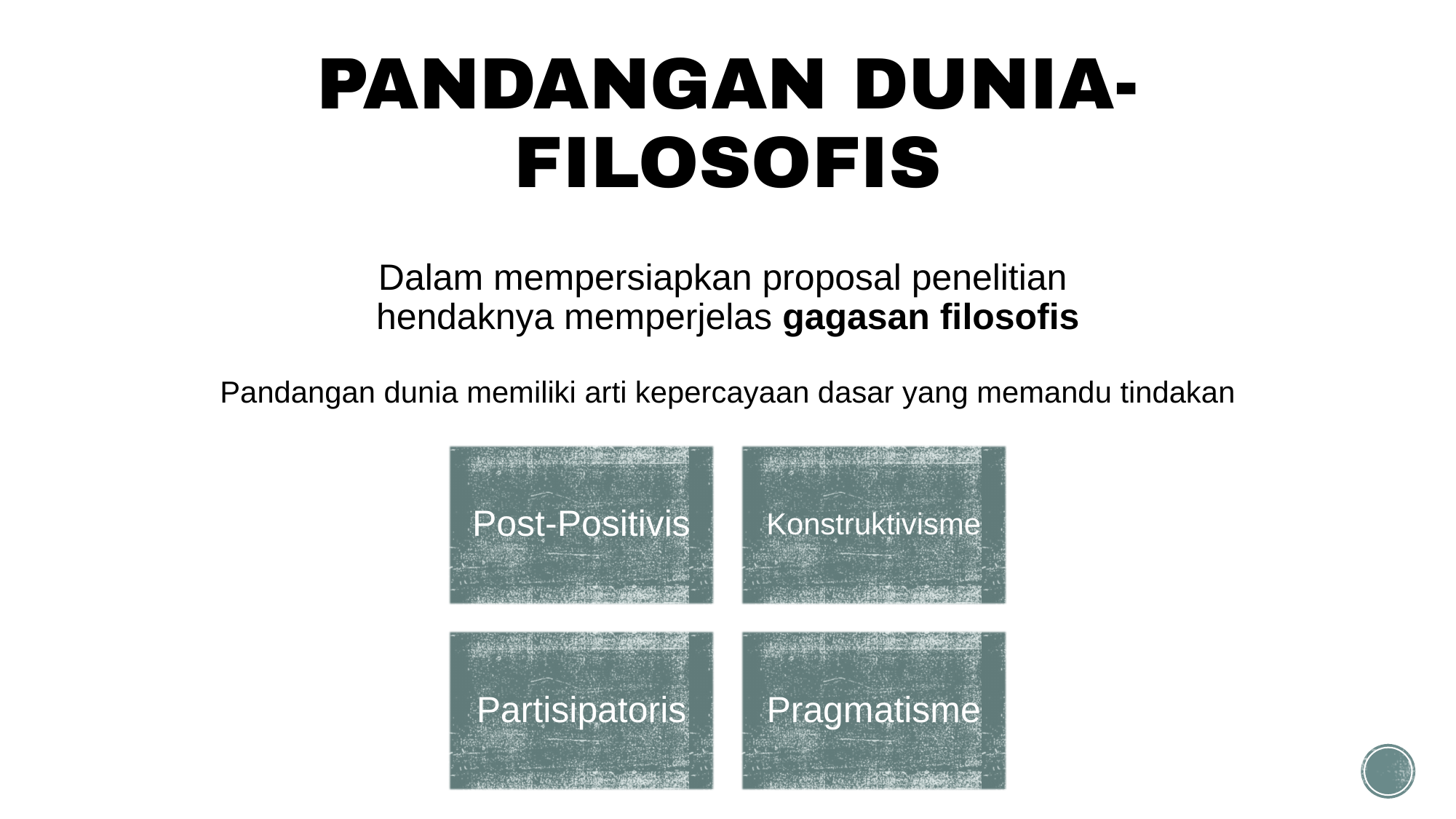

# PANDANGAN DUNIA-FILOSOFIS
Dalam mempersiapkan proposal penelitian
hendaknya memperjelas gagasan filosofis

Pandangan dunia memiliki arti kepercayaan dasar yang memandu tindakan

Post-Positivis
Konstruktivisme
Partisipatoris
Pragmatisme